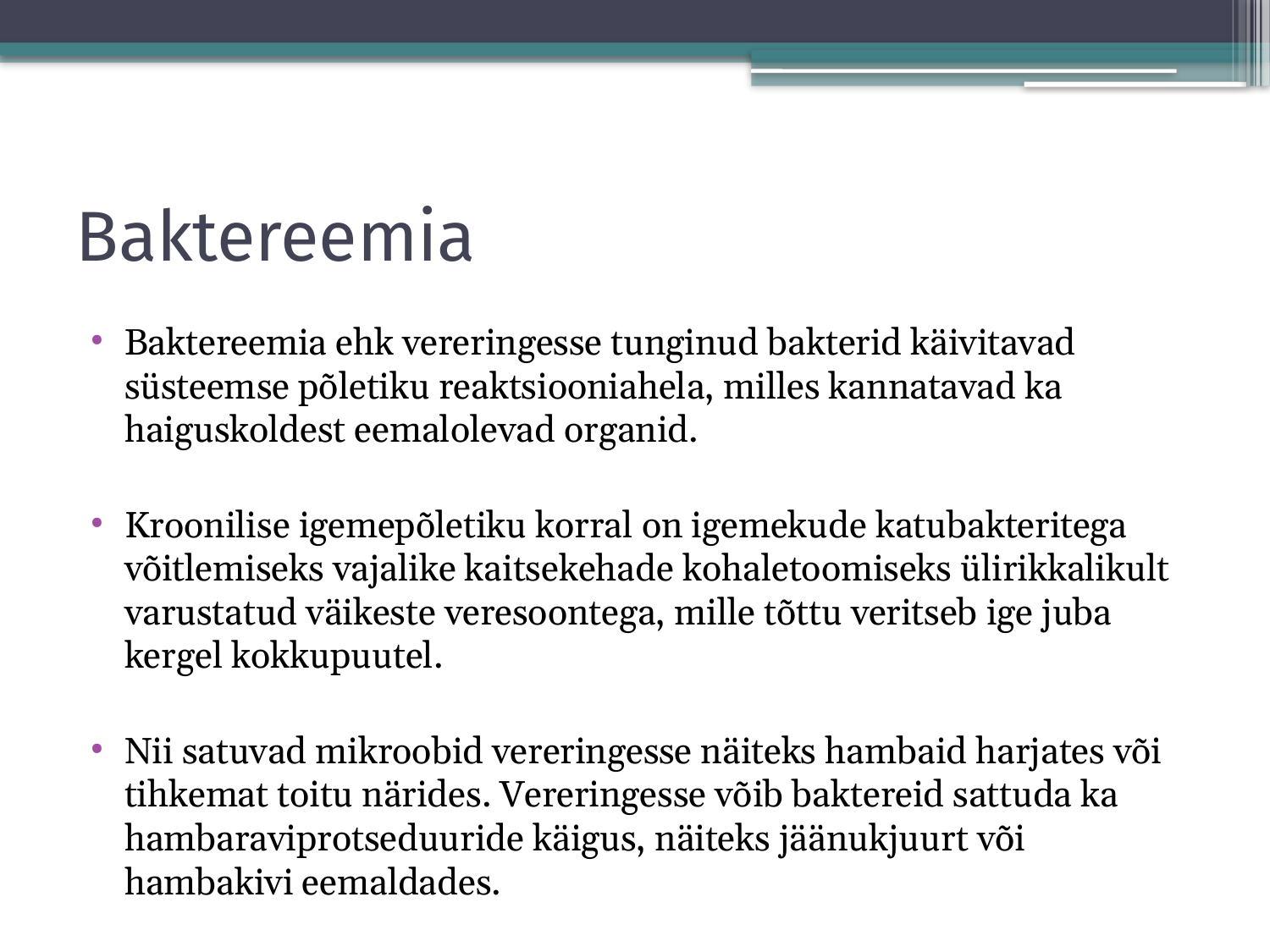

# Baktereemia
Baktereemia ehk vereringesse tunginud bakterid käivitavad süsteemse põletiku reaktsiooniahela, milles kannatavad ka haiguskoldest eemalolevad organid.

Kroonilise igemepõletiku korral on igemekude katubakteritega võitlemiseks vajalike kaitsekehade kohaletoomiseks ülirikkalikult varustatud väikeste veresoontega, mille tõttu veritseb ige juba kergel kokkupuutel.

Nii satuvad mikroobid vereringesse näiteks hambaid harjates või tihkemat toitu närides. Vereringesse võib baktereid sattuda ka hambaraviprotseduuride käigus, näiteks jäänukjuurt või hambakivi eemaldades.